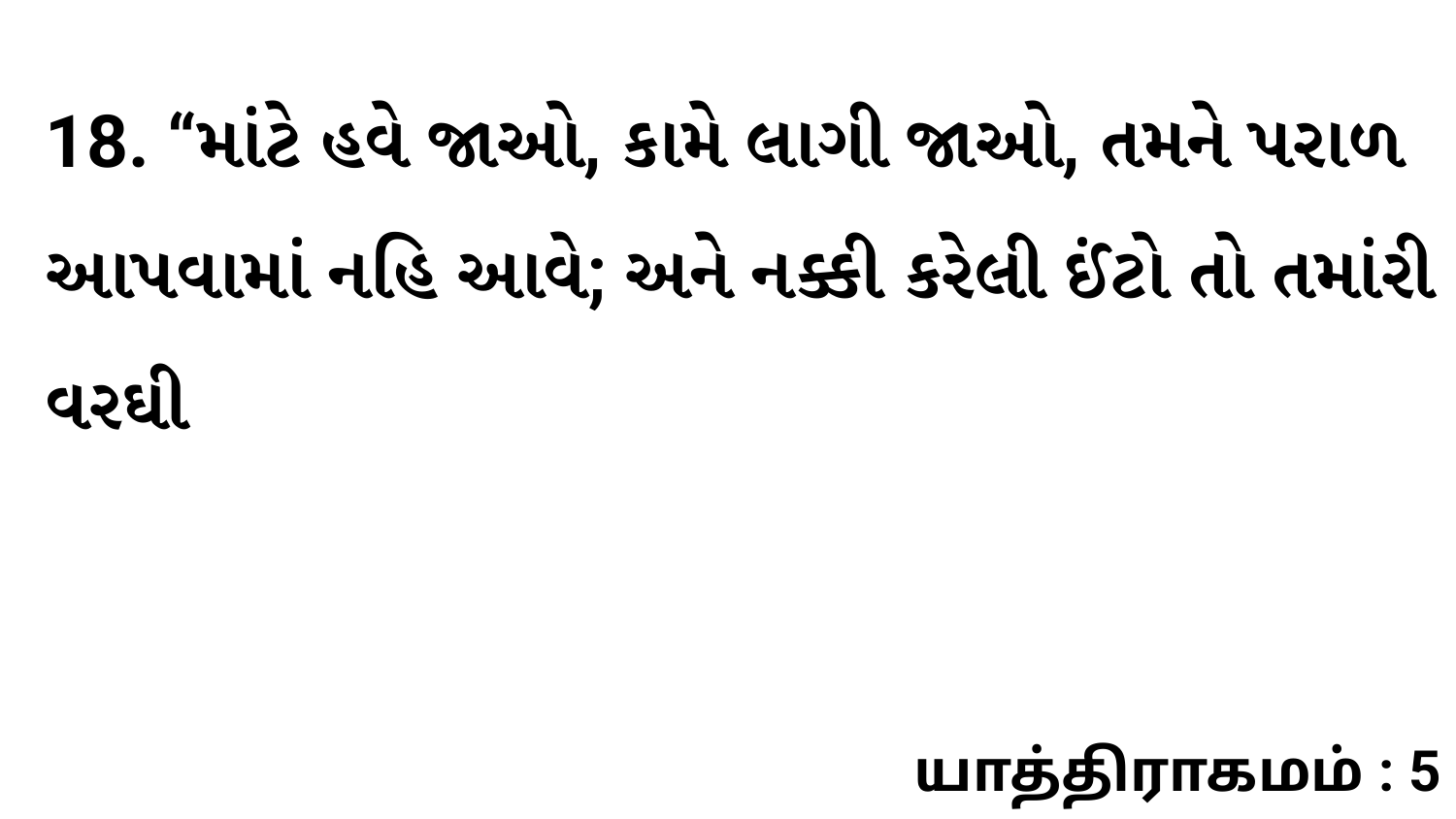

18. “માંટે હવે જાઓ, કામે લાગી જાઓ, તમને પરાળ આપવામાં નહિ આવે; અને નક્કી કરેલી ઈંટો તો તમાંરી વરઘી
யாத்திராகமம் : 5